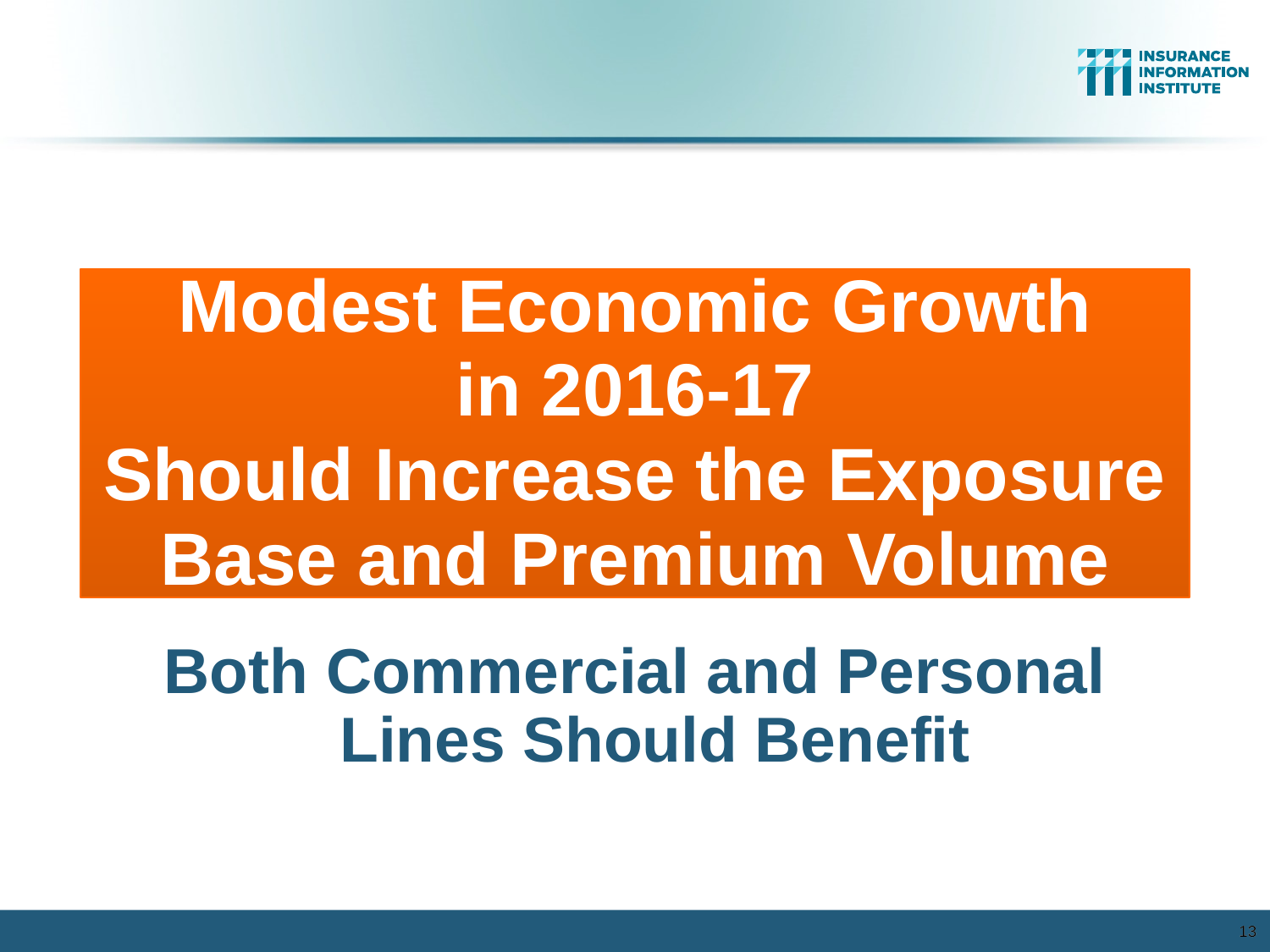

Modest Economic Growth
in 2016-17
Should Increase the Exposure Base and Premium Volume
Both Commercial and Personal Lines Should Benefit

13
13
12/01/09 - 9pm